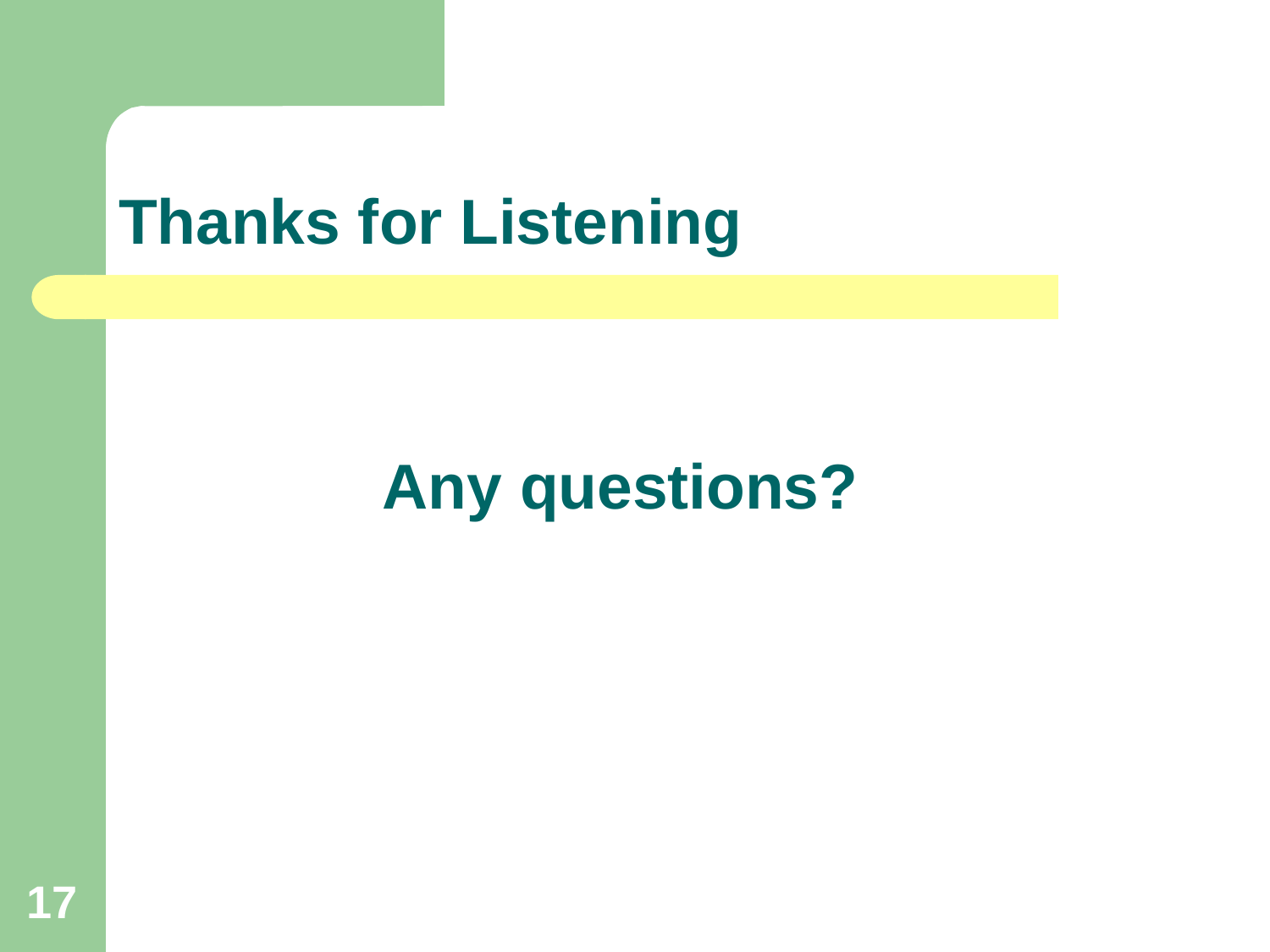

# Thanks for Listening
Any questions?
17